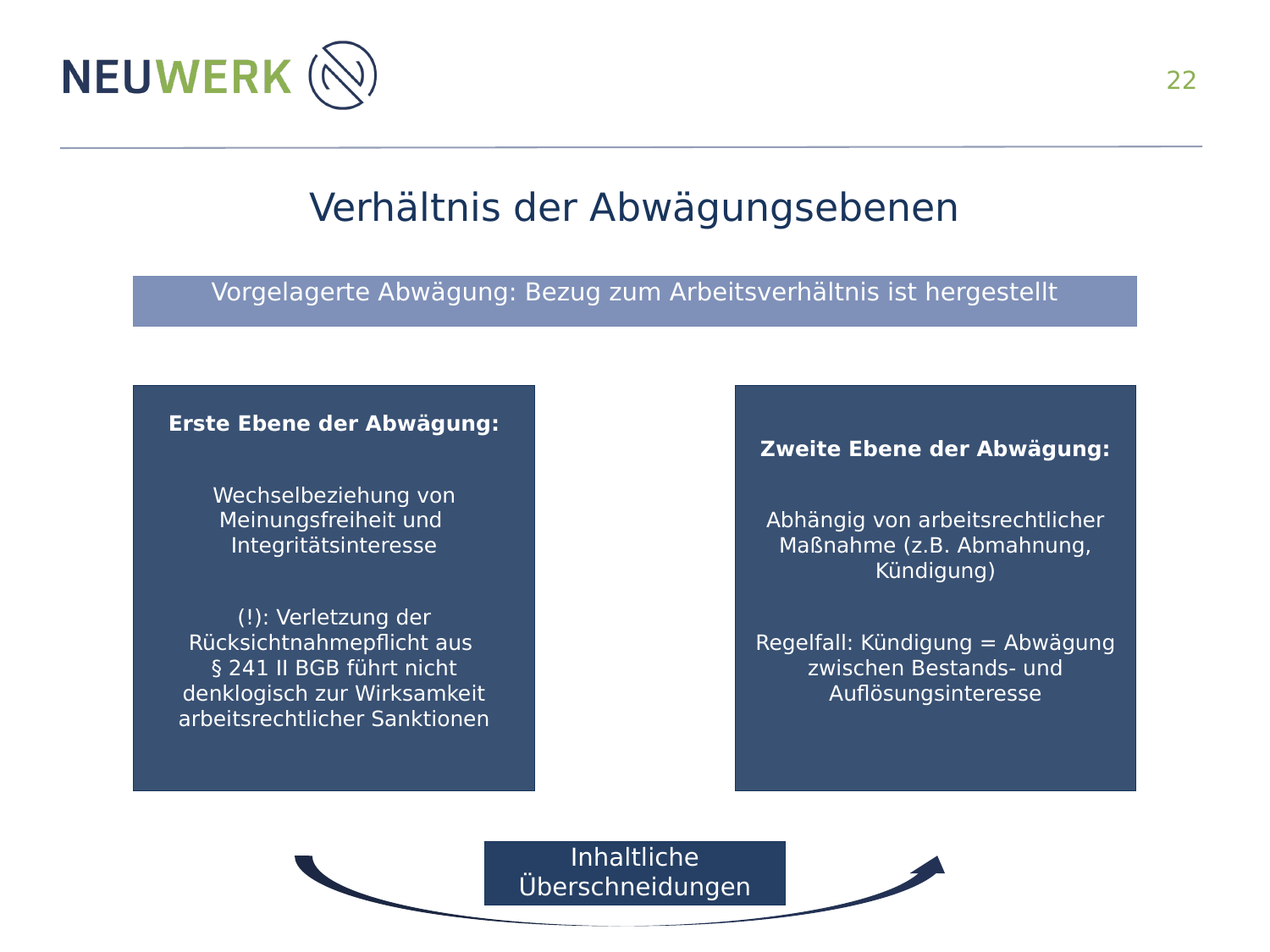

# Verhältnis der Abwägungsebenen

Vorgelagerte Abwägung: Bezug zum Arbeitsverhältnis ist hergestellt

Erste Ebene der Abwägung:

Wechselbeziehung von Meinungsfreiheit und
Integritätsinteresse

(!): Verletzung der Rücksichtnahmepflicht aus
§ 241 II BGB führt nicht denklogisch zur Wirksamkeit arbeitsrechtlicher Sanktionen

Zweite Ebene der Abwägung:

Abhängig von arbeitsrechtlicher Maßnahme (z.B. Abmahnung, Kündigung)

Regelfall: Kündigung = Abwägung zwischen Bestands- und Auflösungsinteresse

Inhaltliche Überschneidungen